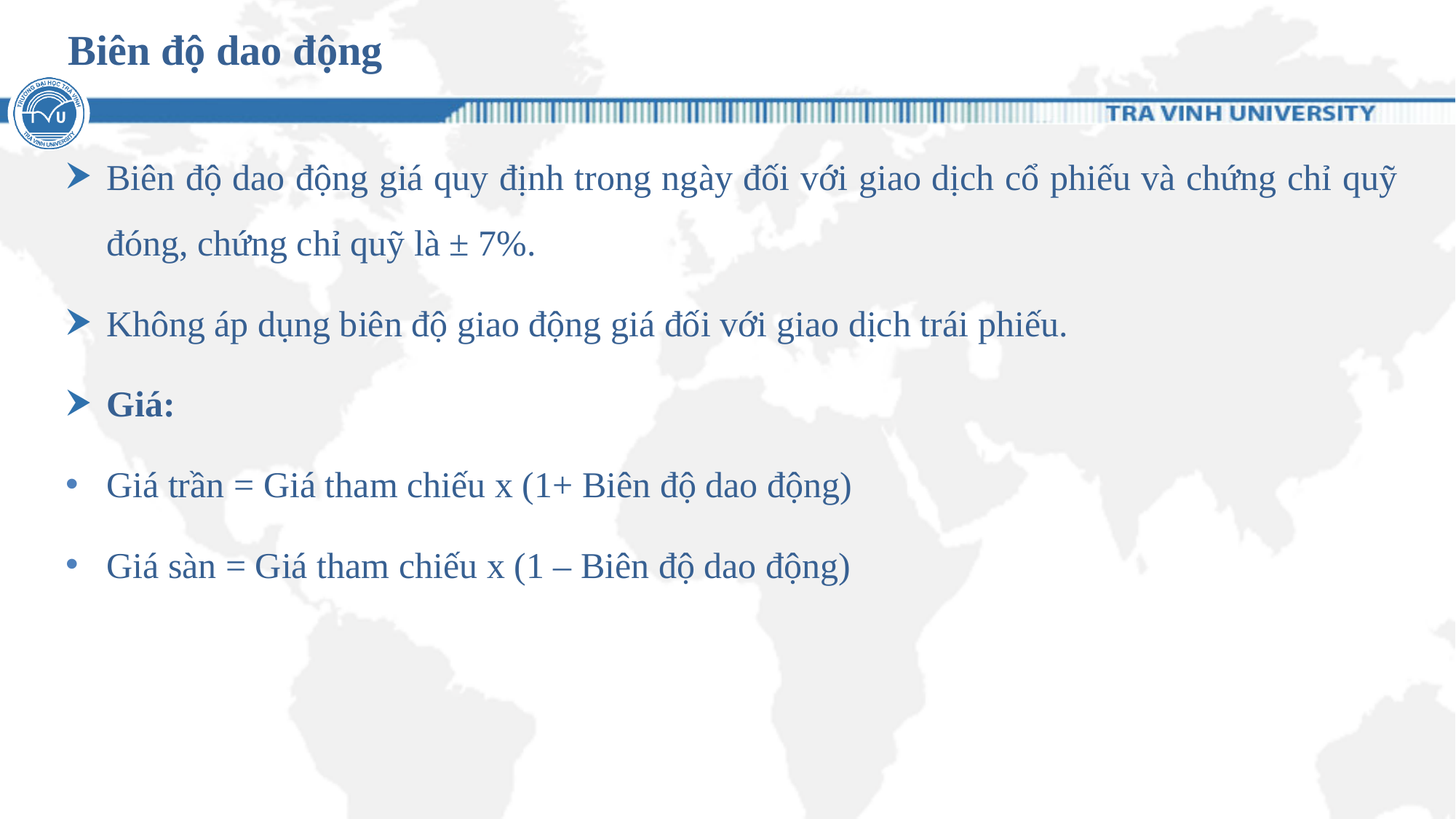

# Biên độ dao động
Biên độ dao động giá quy định trong ngày đối với giao dịch cổ phiếu và chứng chỉ quỹ đóng, chứng chỉ quỹ là ± 7%.
Không áp dụng biên độ giao động giá đối với giao dịch trái phiếu.
Giá:
Giá trần = Giá tham chiếu x (1+ Biên độ dao động)
Giá sàn = Giá tham chiếu x (1 – Biên độ dao động)